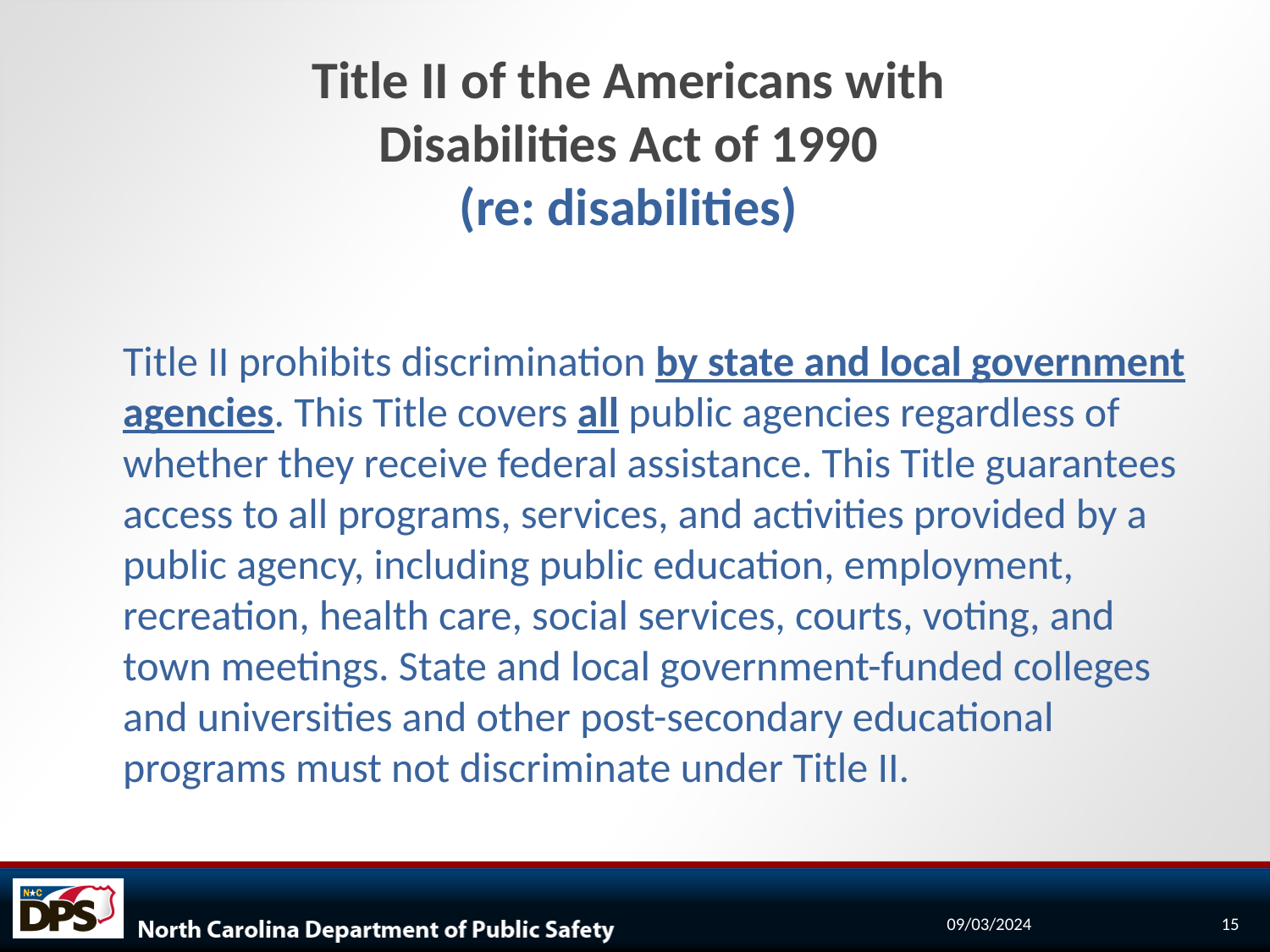

# Title II of the Americans with Disabilities Act of 1990 (re: disabilities)
Title II prohibits discrimination by state and local government agencies. This Title covers all public agencies regardless of whether they receive federal assistance. This Title guarantees access to all programs, services, and activities provided by a public agency, including public education, employment, recreation, health care, social services, courts, voting, and town meetings. State and local government-funded colleges and universities and other post-secondary educational programs must not discriminate under Title II.
09/03/2024
15